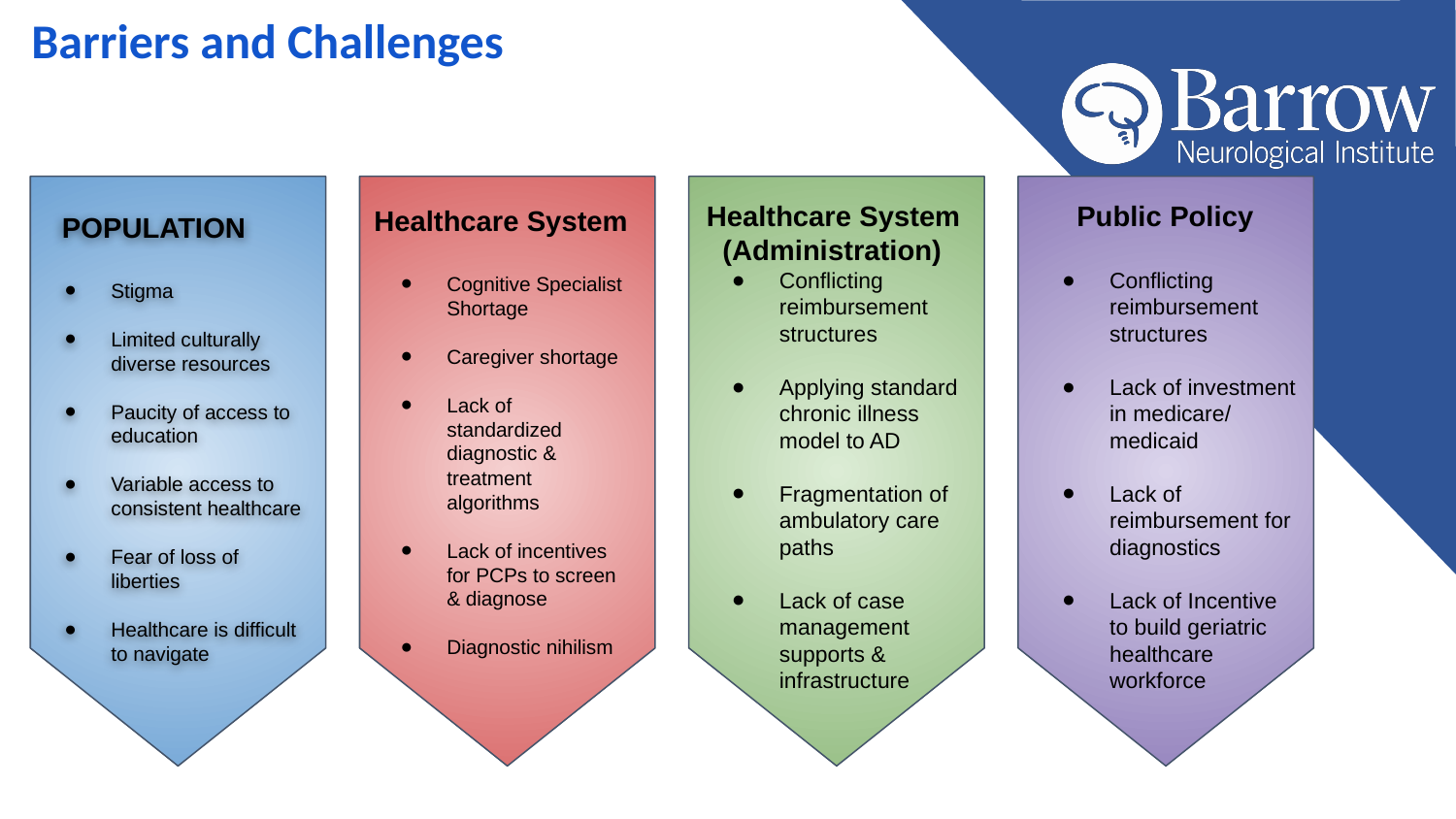

Barriers and Challenges

Healthcare System
  (Administration)
Conflicting reimbursement structures

Applying standard chronic illness model to AD

Fragmentation of ambulatory care paths

Lack of case management supports & infrastructure

     Public Policy

Conflicting reimbursement structures

Lack of investment in medicare/ medicaid

Lack of reimbursement for diagnostics

Lack of Incentive to build geriatric healthcare workforce
Healthcare System

Cognitive Specialist
Shortage

Caregiver shortage

Lack of standardized diagnostic & treatment algorithms

Lack of incentives for PCPs to screen & diagnose

Diagnostic nihilism
   POPULATION

Stigma

Limited culturally diverse resources

Paucity of access to education

Variable access to consistent healthcare

Fear of loss of liberties

Healthcare is difficult to navigate
#